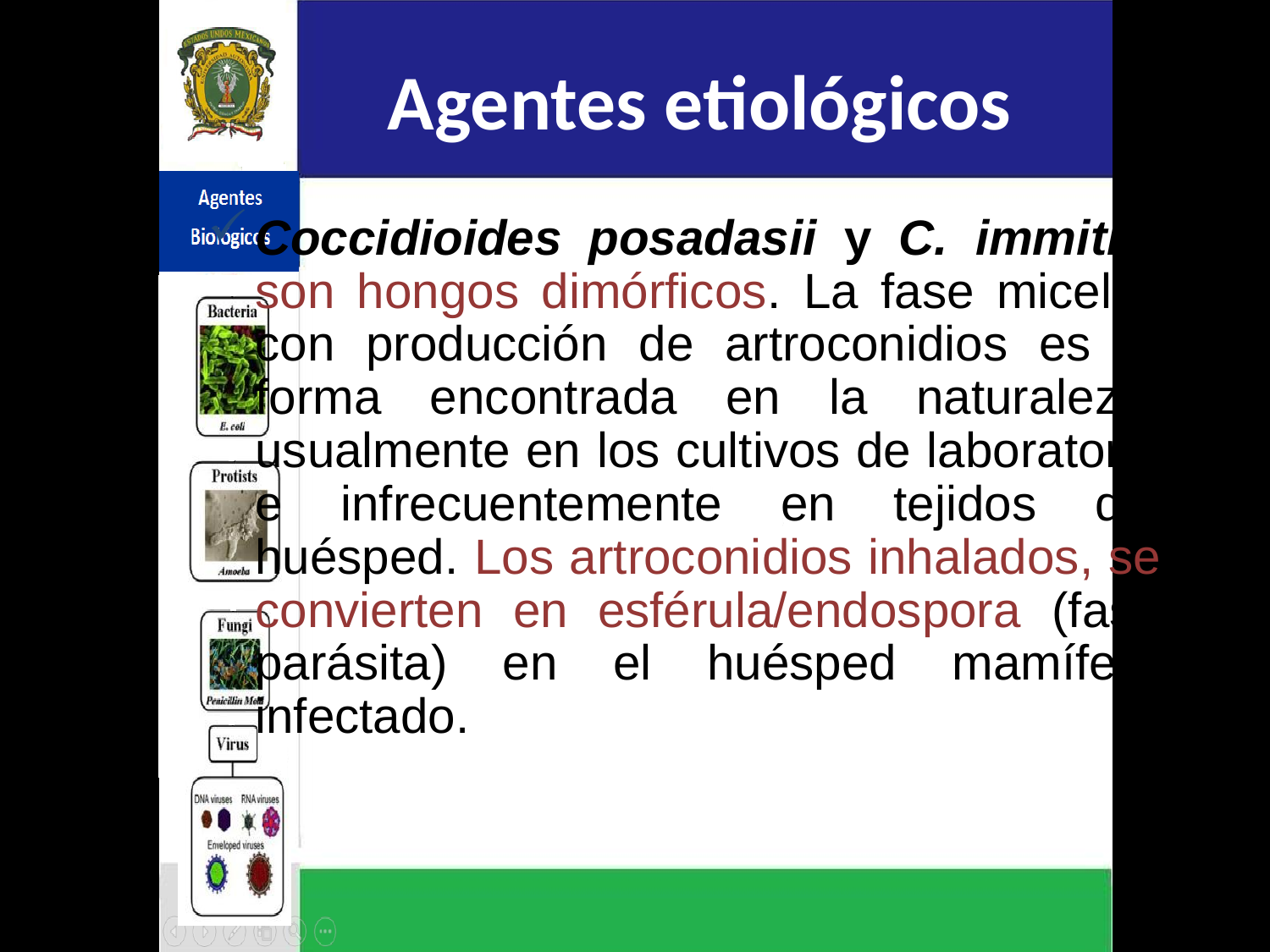

# Agentes etiológicos
Coccidioides posadasii y C. immitis, son hongos dimórficos. La fase micelial con producción de artroconidios es la forma encontrada en la naturaleza, usualmente en los cultivos de laboratorio e infrecuentemente en tejidos del huésped. Los artroconidios inhalados, se convierten en esférula/endospora (fase parásita) en el huésped mamífero infectado.